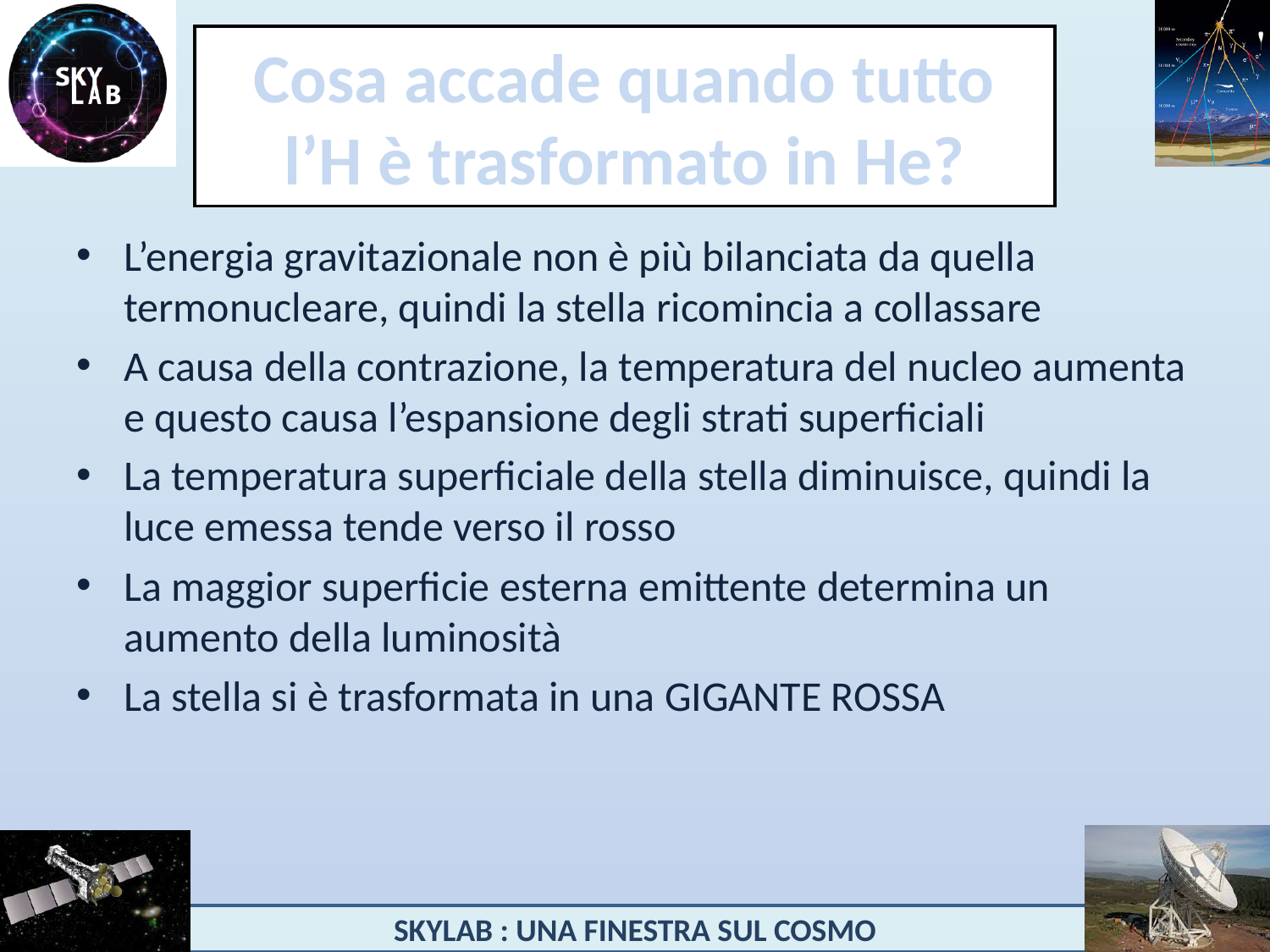

# Cosa accade quando tutto l’H è trasformato in He?
L’energia gravitazionale non è più bilanciata da quella termonucleare, quindi la stella ricomincia a collassare
A causa della contrazione, la temperatura del nucleo aumenta e questo causa l’espansione degli strati superficiali
La temperatura superficiale della stella diminuisce, quindi la luce emessa tende verso il rosso
La maggior superficie esterna emittente determina un aumento della luminosità
La stella si è trasformata in una GIGANTE ROSSA